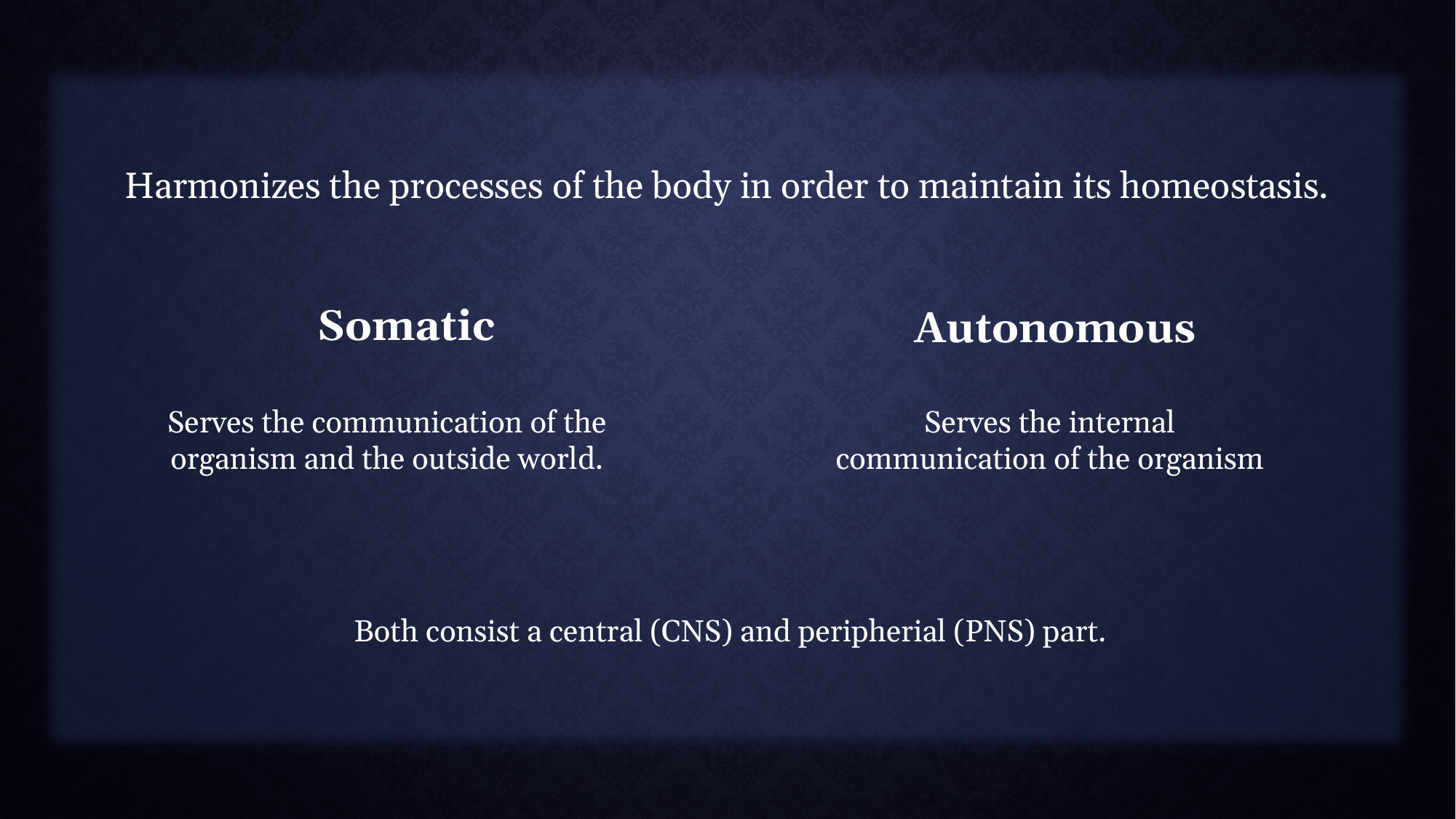

Harmonizes the processes of the body in order to maintain its homeostasis.
Somatic
Autonomous
Serves the internal communication of the organism
Serves the communication of the organism and the outside world.
Both consist a central (CNS) and peripherial (PNS) part.